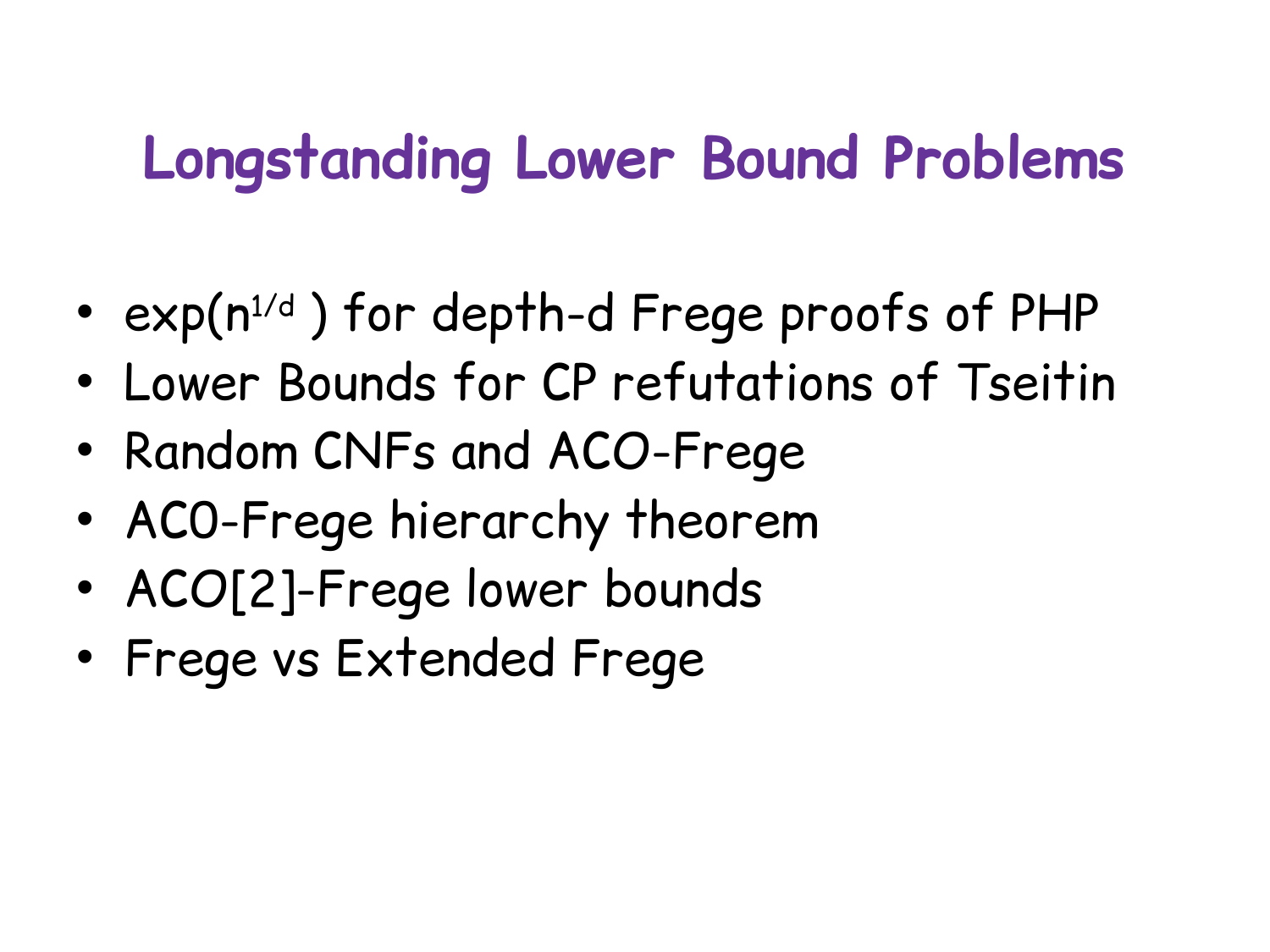

# Longstanding Lower Bound Problems
exp(n1/d ) for depth-d Frege proofs of PHP
Lower Bounds for CP refutations of Tseitin
Random CNFs and ACO-Frege
AC0-Frege hierarchy theorem
ACO[2]-Frege lower bounds
Frege vs Extended Frege